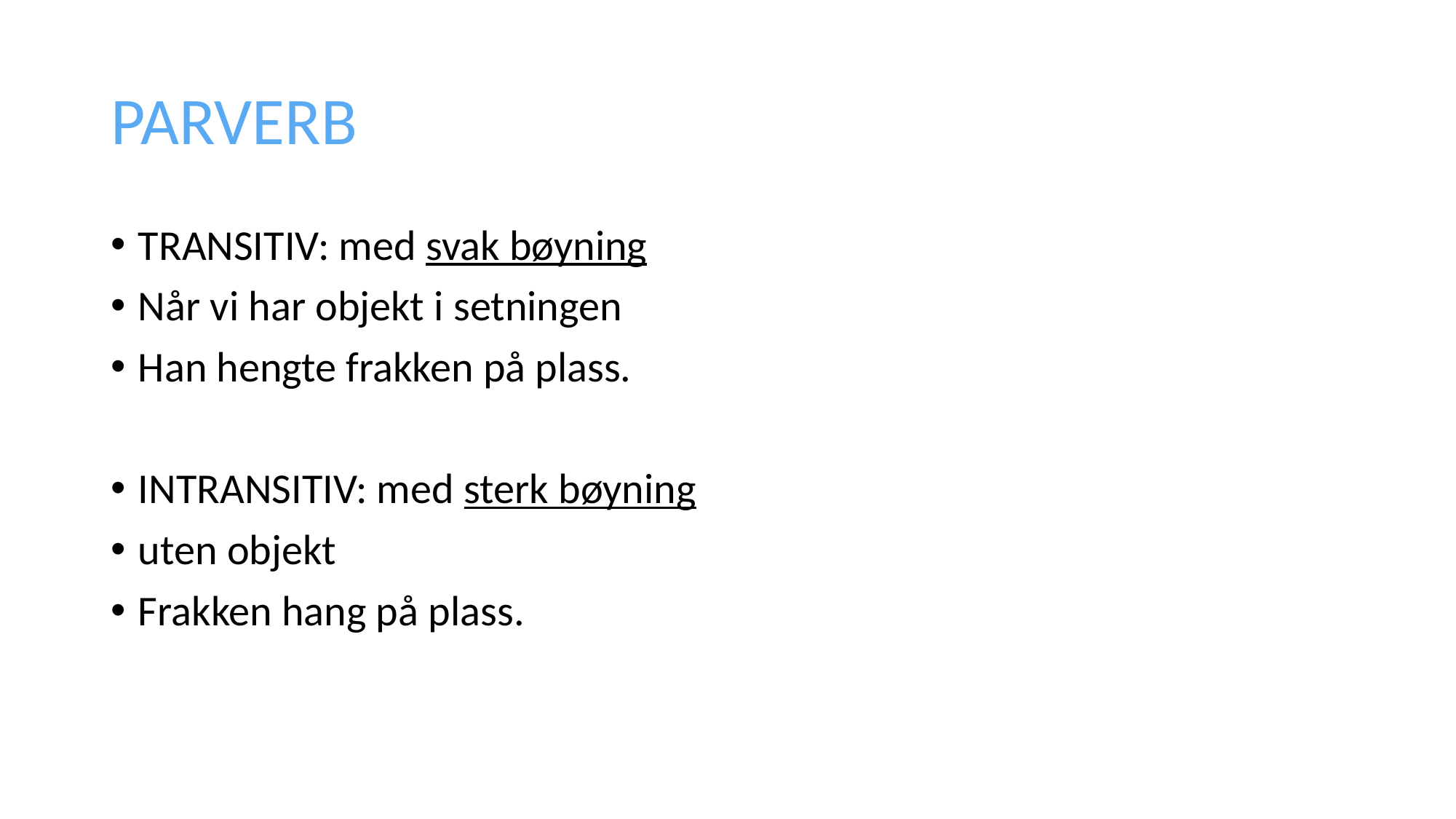

# PARVERB
TRANSITIV: med svak bøyning
Når vi har objekt i setningen
Han hengte frakken på plass.

INTRANSITIV: med sterk bøyning
uten objekt
Frakken hang på plass.